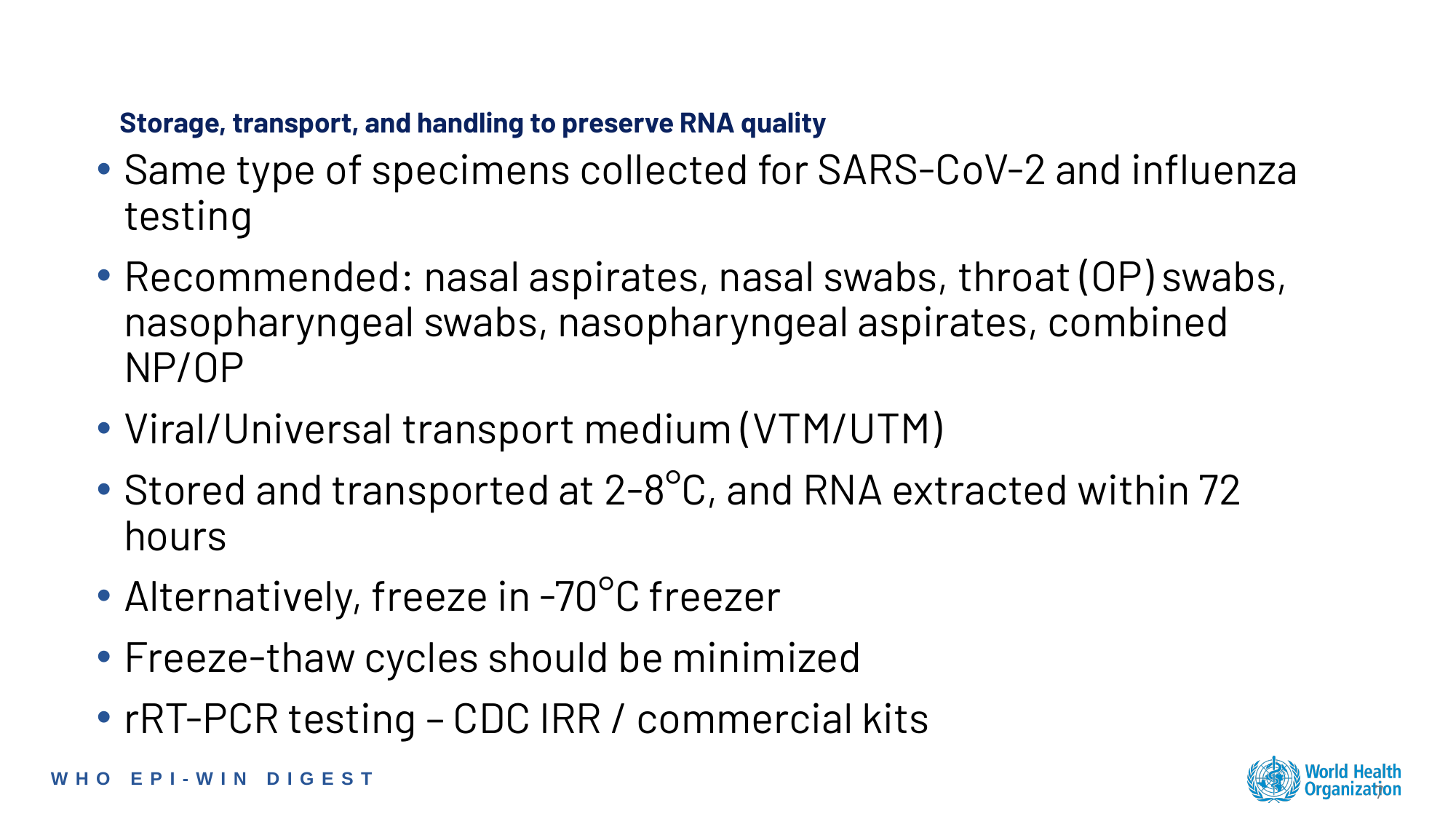

# Storage, transport, and handling to preserve RNA quality
Same type of specimens collected for SARS-CoV-2 and influenza testing
Recommended: nasal aspirates, nasal swabs, throat (OP) swabs, nasopharyngeal swabs, nasopharyngeal aspirates, combined NP/OP
Viral/Universal transport medium (VTM/UTM)
Stored and transported at 2-8°C, and RNA extracted within 72 hours
Alternatively, freeze in -70°C freezer
Freeze-thaw cycles should be minimized
rRT-PCR testing – CDC IRR / commercial kits

7